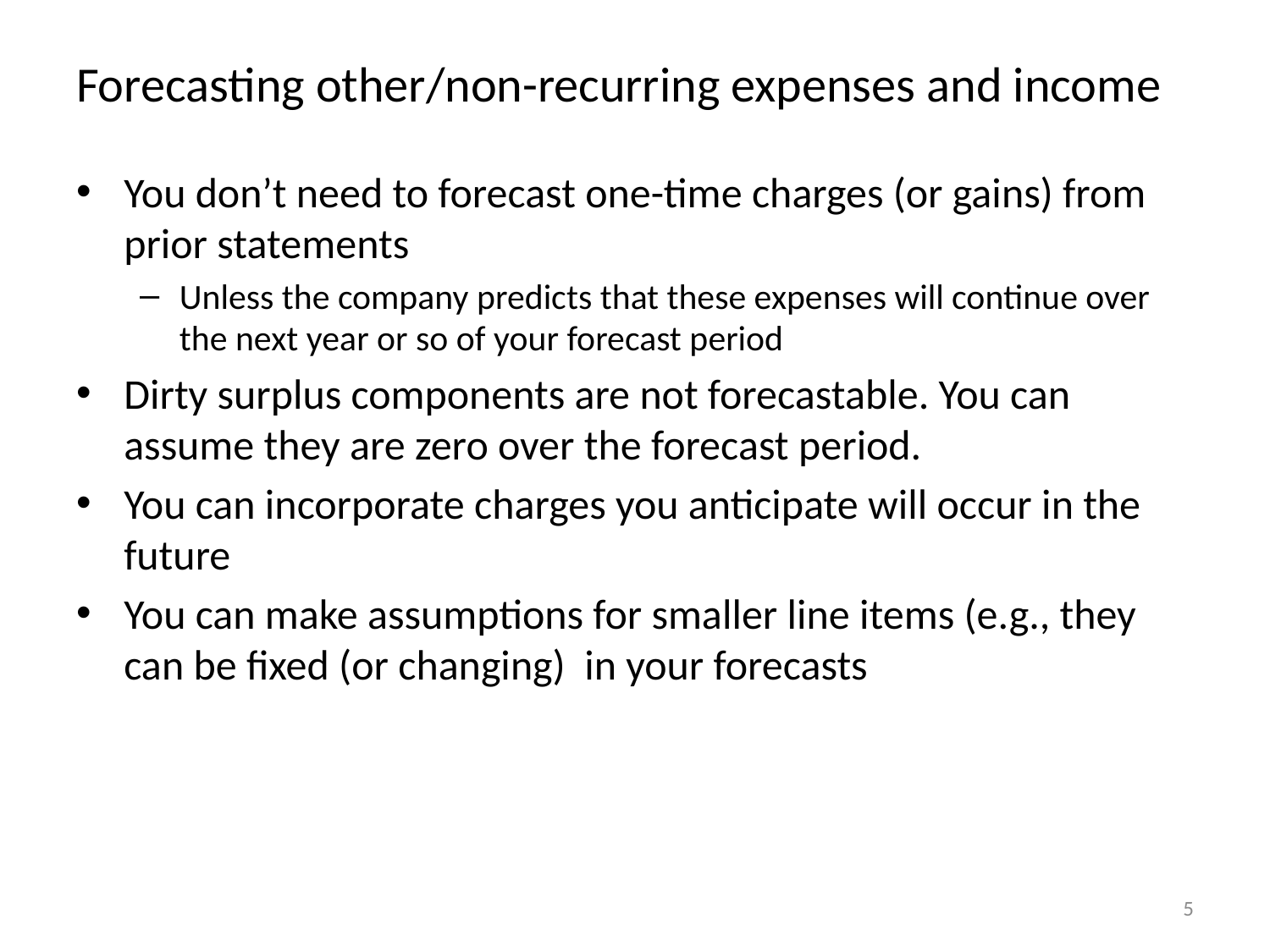

# Forecasting other/non-recurring expenses and income
You don’t need to forecast one-time charges (or gains) from prior statements
Unless the company predicts that these expenses will continue over the next year or so of your forecast period
Dirty surplus components are not forecastable. You can assume they are zero over the forecast period.
You can incorporate charges you anticipate will occur in the future
You can make assumptions for smaller line items (e.g., they can be fixed (or changing)  in your forecasts

5